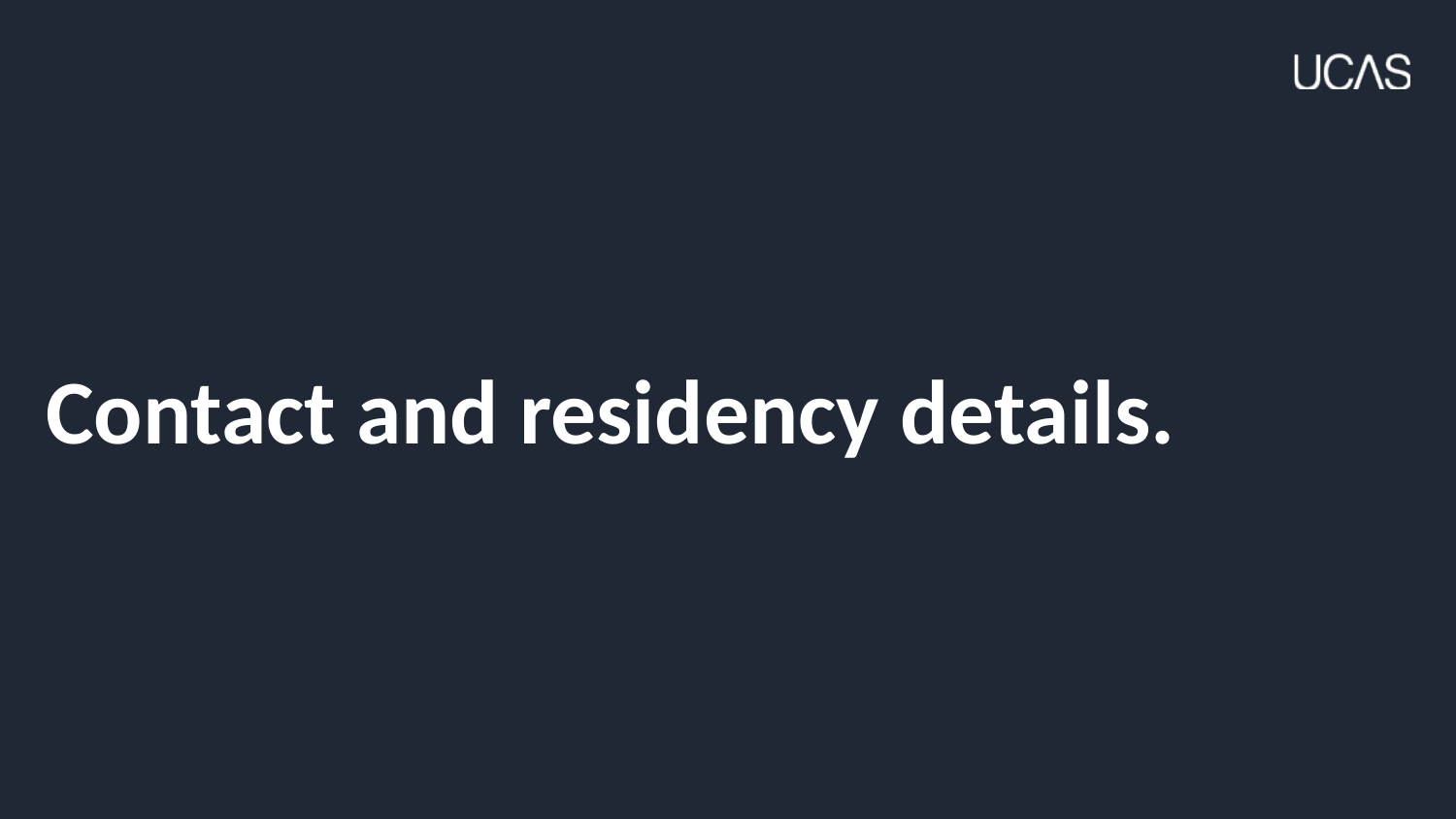

# Contact and residency details.
Security marking: PUBLIC/INTERNAL USE ONLY/CONFIDENTIAL
18 May 2022
|   23